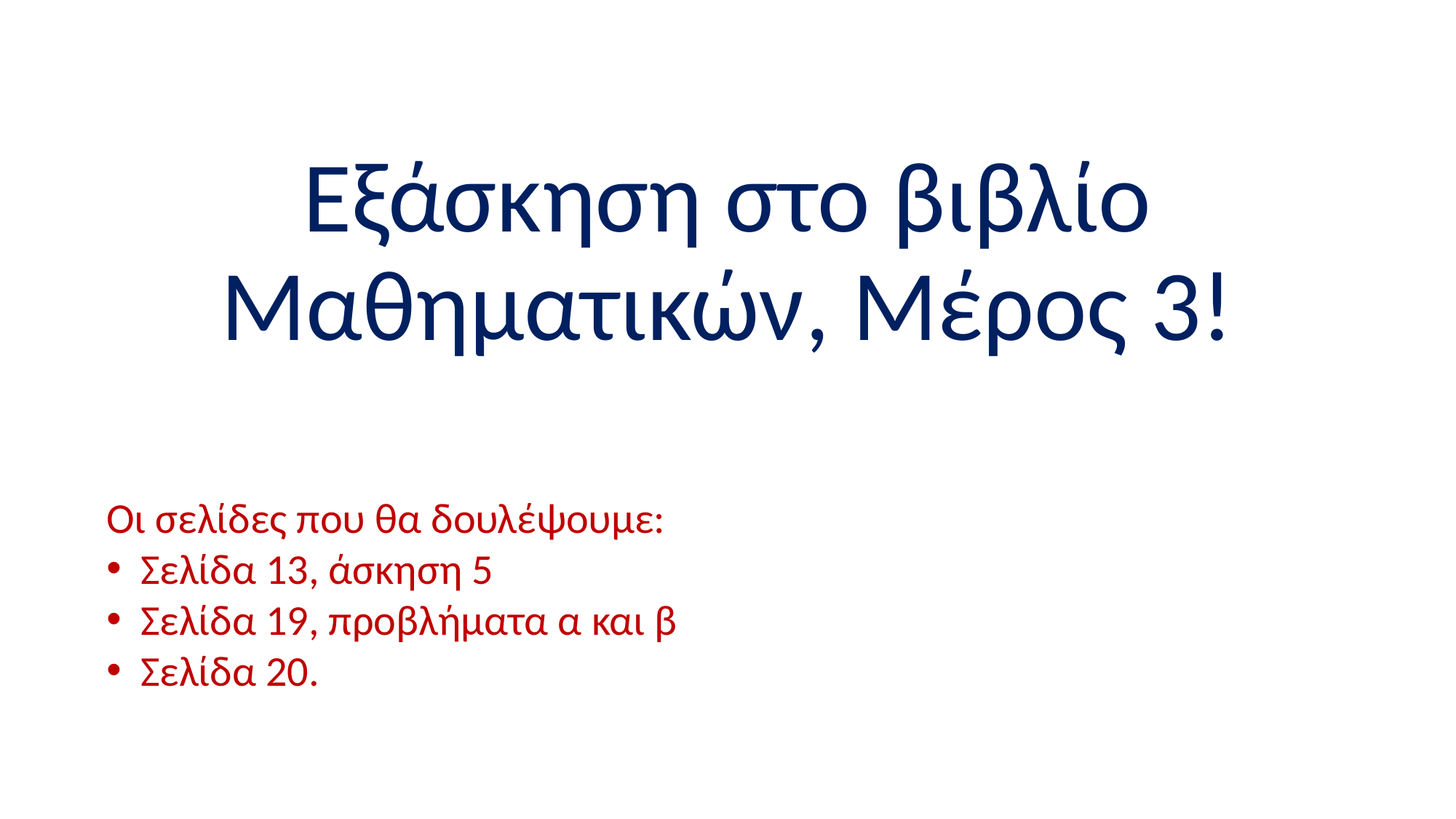

# Εξάσκηση στο βιβλίο Μαθηματικών, Μέρος 3!
Οι σελίδες που θα δουλέψουμε:
Σελίδα 13, άσκηση 5
Σελίδα 19, προβλήματα α και β
Σελίδα 20.